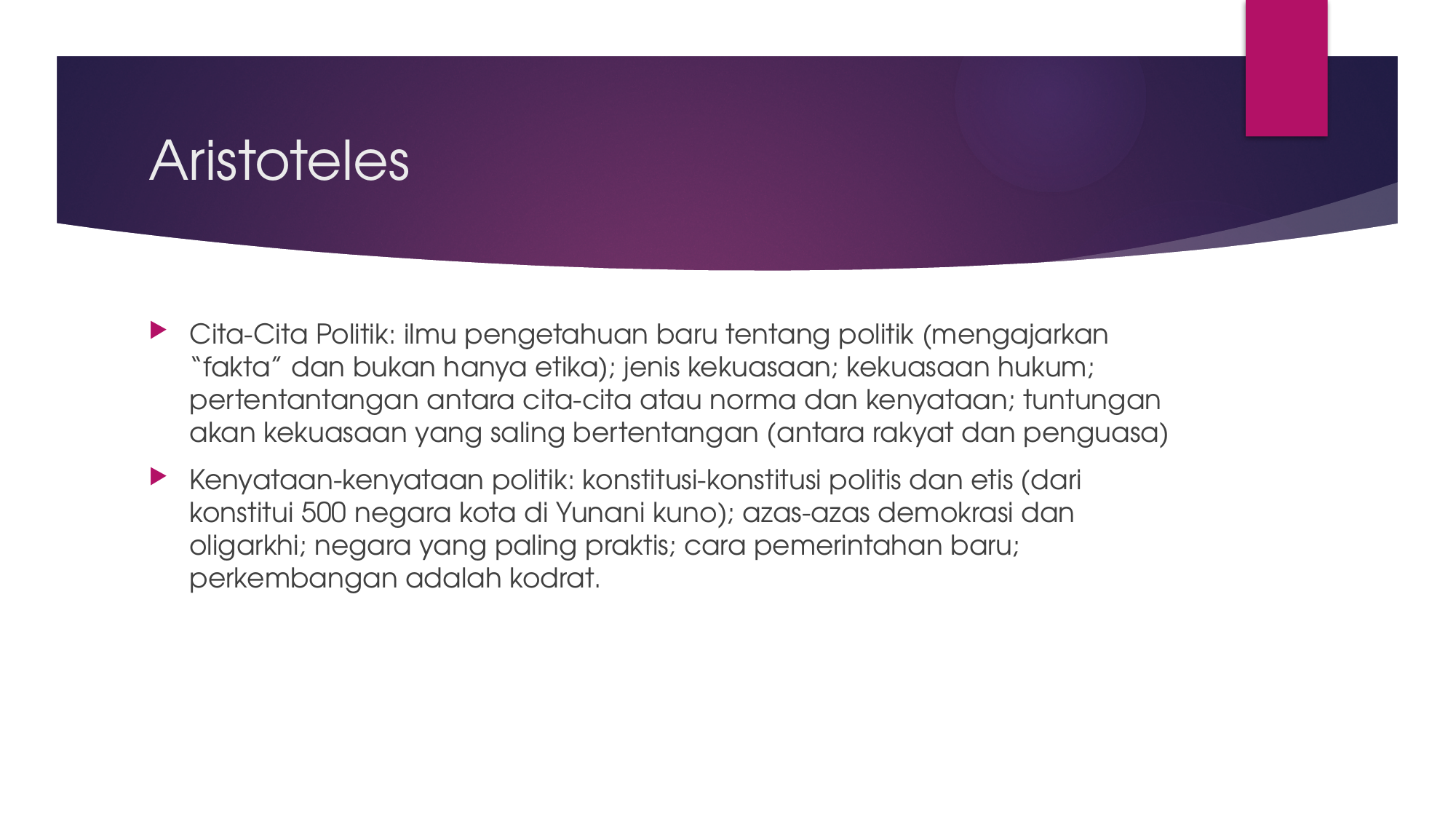

# Aristoteles
Cita-Cita Politik: ilmu pengetahuan baru tentang politik (mengajarkan “fakta” dan bukan hanya etika); jenis kekuasaan; kekuasaan hukum; pertentantangan antara cita-cita atau norma dan kenyataan; tuntungan akan kekuasaan yang saling bertentangan (antara rakyat dan penguasa)
Kenyataan-kenyataan politik: konstitusi-konstitusi politis dan etis (dari  konstitui 500 negara kota di Yunani kuno); azas-azas demokrasi dan oligarkhi; negara yang paling praktis; cara pemerintahan baru; perkembangan adalah kodrat.